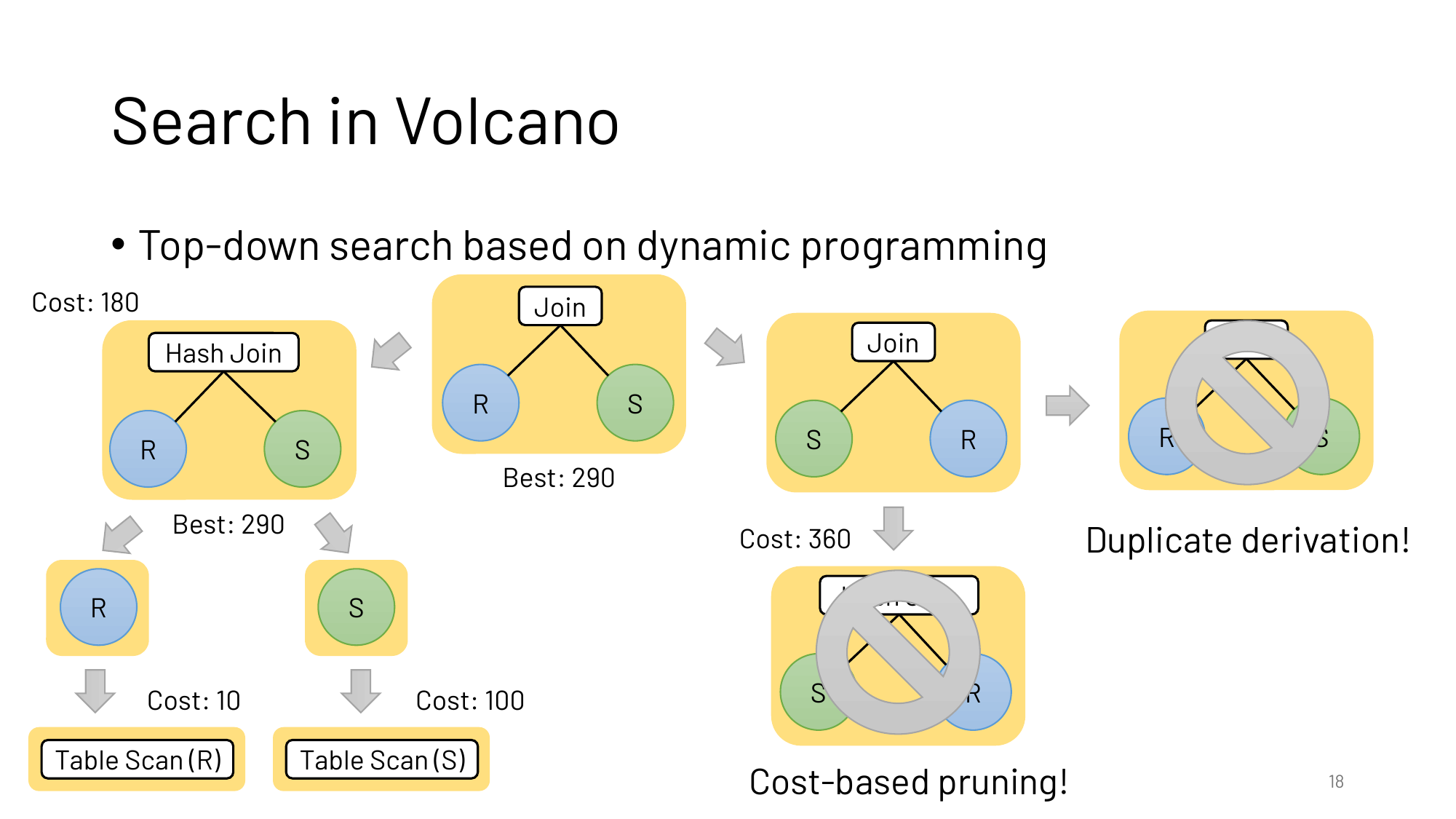

# Search in Volcano
Top-down search based on dynamic programming

Join
R
S
Cost: 180

Hash Join
R
S

Join
R
S

Join
S
R

Duplicate derivation!

Best: 290
Best: 290

Cost: 360

Hash Join
S
R

S

R

Cost-based pruning!

Cost: 10

Table Scan (R)

Cost: 100

Table Scan (S)
18